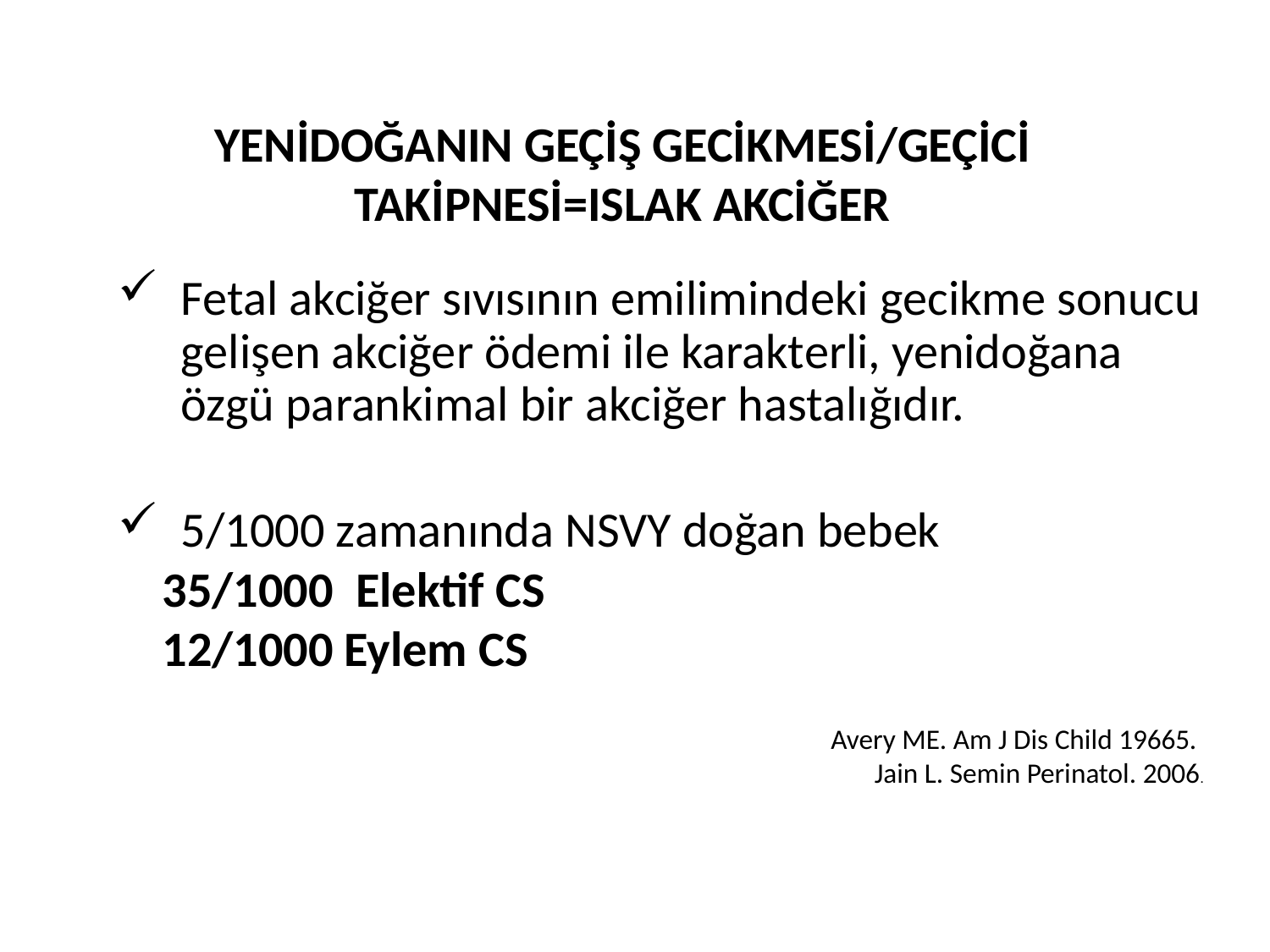

YENİDOĞANIN GEÇİŞ GECİKMESİ/GEÇİCİ TAKİPNESİ=ISLAK AKCİĞER
Fetal akciğer sıvısının emilimindeki gecikme sonucu gelişen akciğer ödemi ile karakterli, yenidoğana özgü parankimal bir akciğer hastalığıdır.

5/1000 zamanında NSVY doğan bebek
    35/1000  Elektif CS
    12/1000 Eylem CS

Avery ME. Am J Dis Child 19665.
Jain L. Semin Perinatol. 2006.